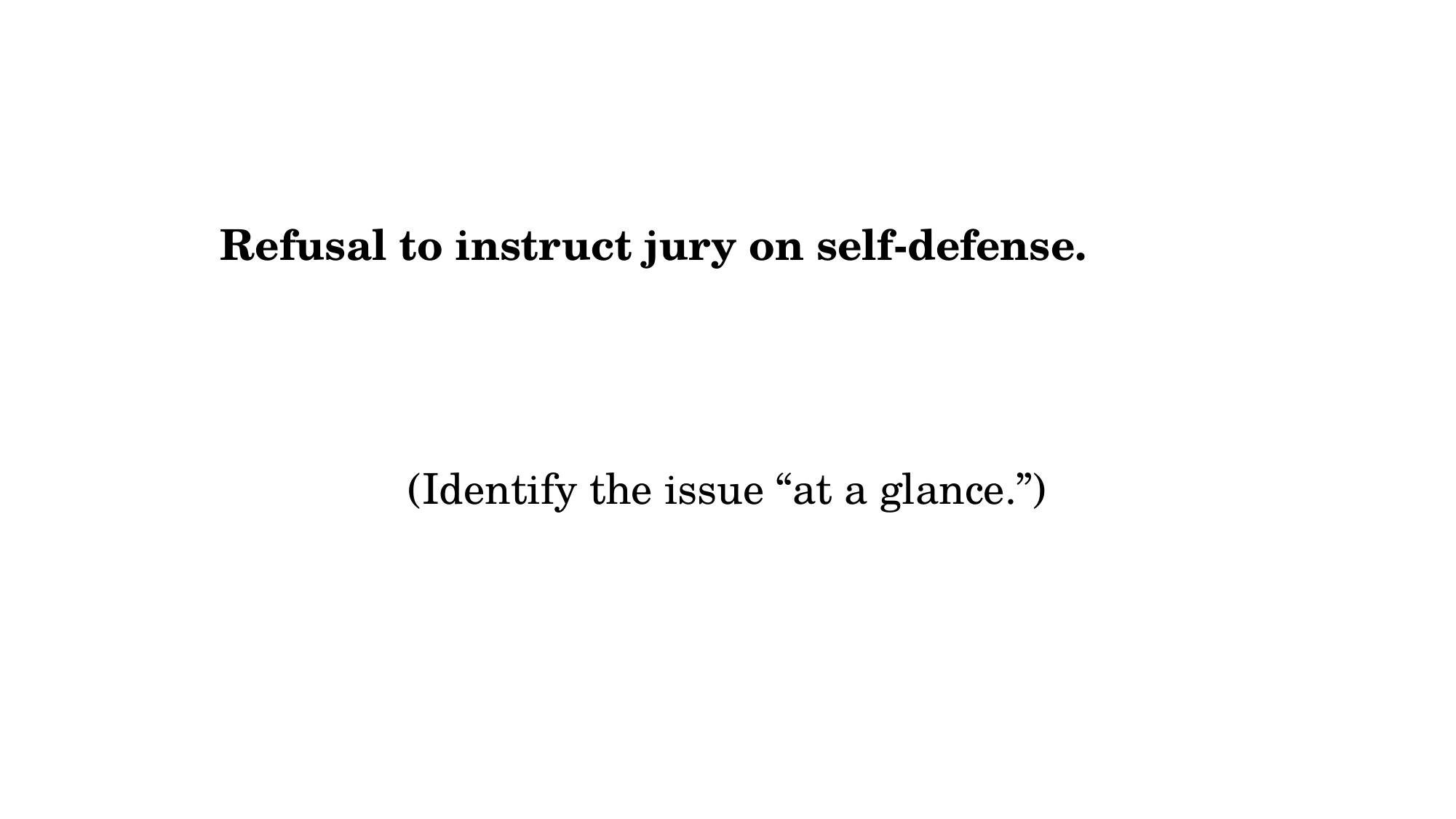

#
	Refusal to instruct jury on self-defense.

(Identify the issue “at a glance.”)